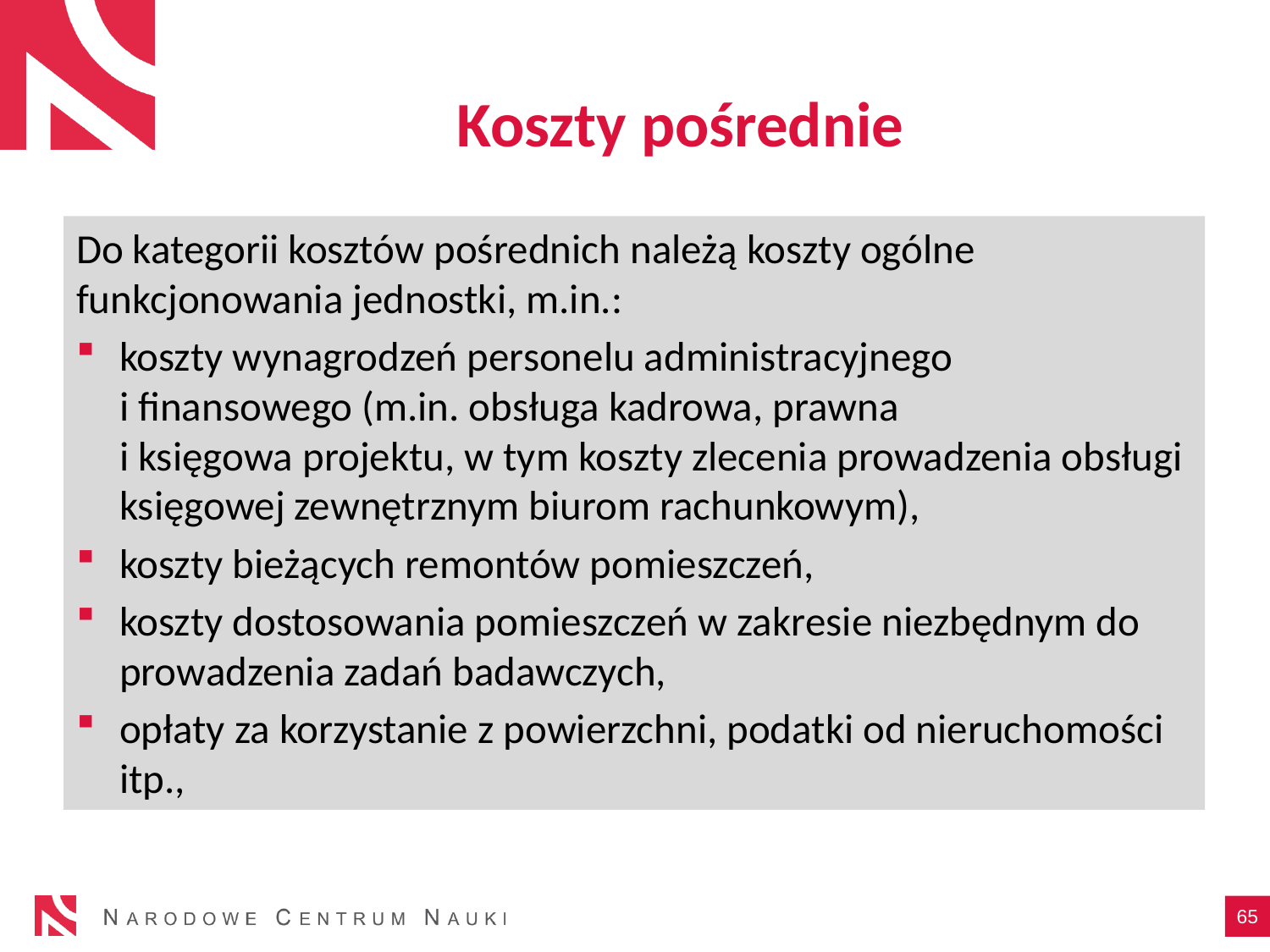

# Koszty pośrednie
Do kategorii kosztów pośrednich należą koszty ogólne funkcjonowania jednostki, m.in.:
koszty wynagrodzeń personelu administracyjnego
i finansowego (m.in. obsługa kadrowa, prawna
i księgowa projektu, w tym koszty zlecenia prowadzenia obsługi księgowej zewnętrznym biurom rachunkowym),
koszty bieżących remontów pomieszczeń,
koszty dostosowania pomieszczeń w zakresie niezbędnym do prowadzenia zadań badawczych,
opłaty za korzystanie z powierzchni, podatki od nieruchomości itp.,
65